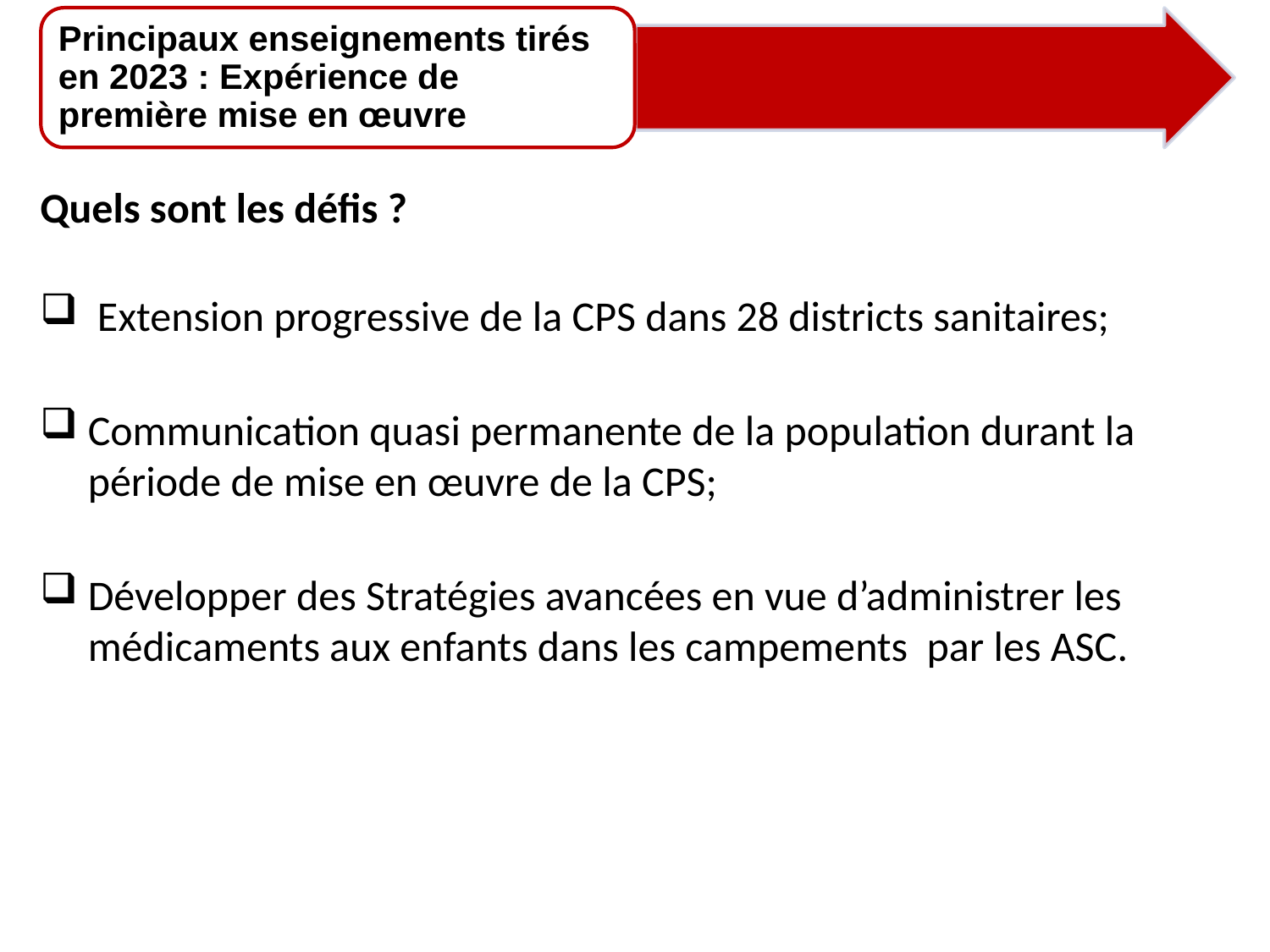

Principaux enseignements tirés en 2023 : Expérience de première mise en œuvre
Quels sont les défis ?

 Extension progressive de la CPS dans 28 districts sanitaires;

Communication quasi permanente de la population durant la période de mise en œuvre de la CPS;

Développer des Stratégies avancées en vue d’administrer les médicaments aux enfants dans les campements  par les ASC.